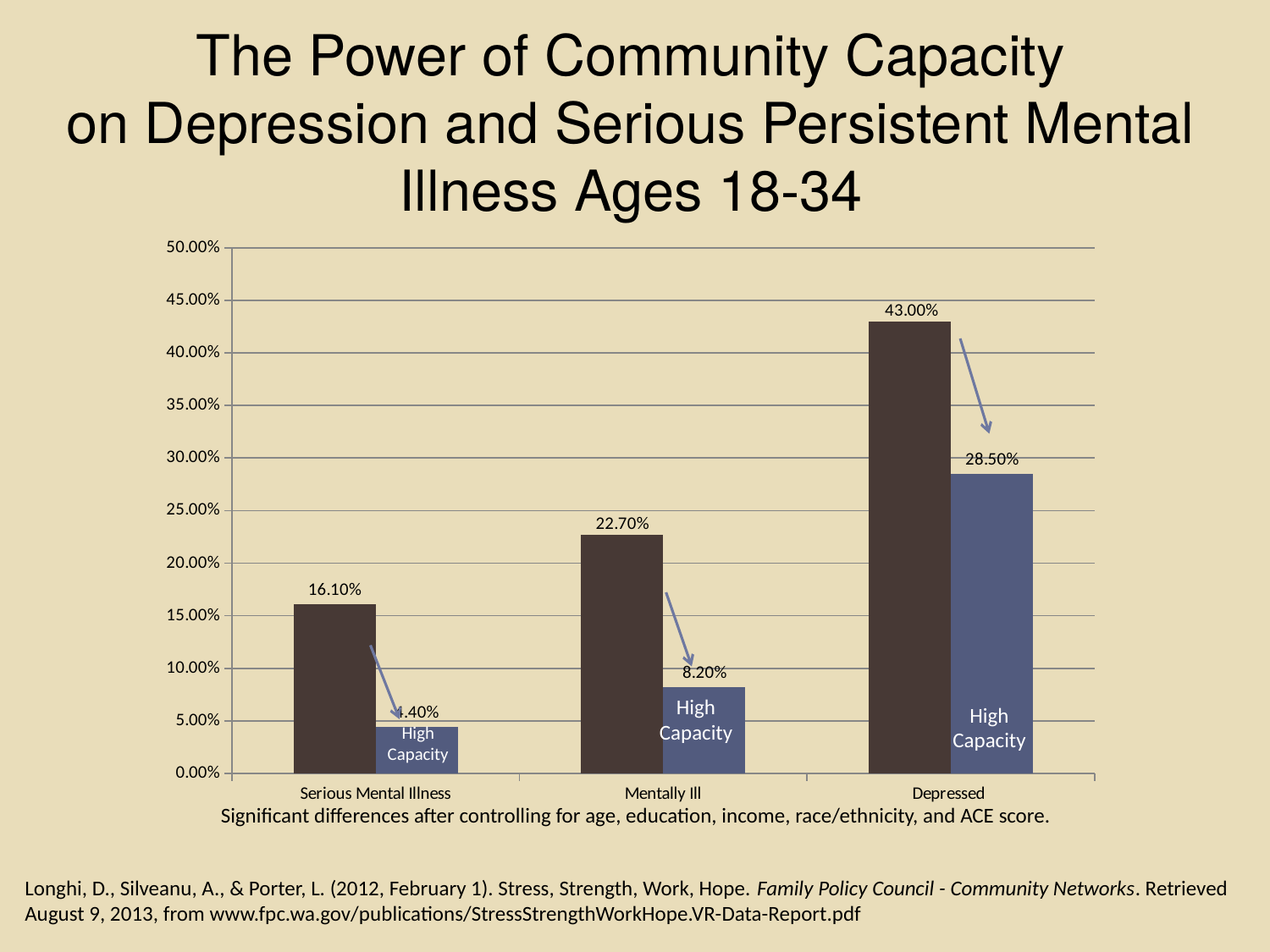

The Power of Community Capacity
on Depression and Serious Persistent Mental Illness Ages 18-34

### Chart

| Category | Crisis/Persistent | Thriving |
|---|---|---|
| Serious Mental Illness | 0.161 | 0.044 |
| Mentally Ill | 0.227 | 0.082 |
| Depressed  | 0.4300000000000004 | 0.2850000000000003 |
High Capacity
High Capacity
High Capacity
Significant differences after controlling for age, education, income, race/ethnicity, and ACE score.
Longhi, D., Silveanu, A., & Porter, L. (2012, February 1). Stress, Strength, Work, Hope. Family Policy Council - Community Networks. Retrieved August 9, 2013, from www.fpc.wa.gov/publications/StressStrengthWorkHope.VR-Data-Report.pdf